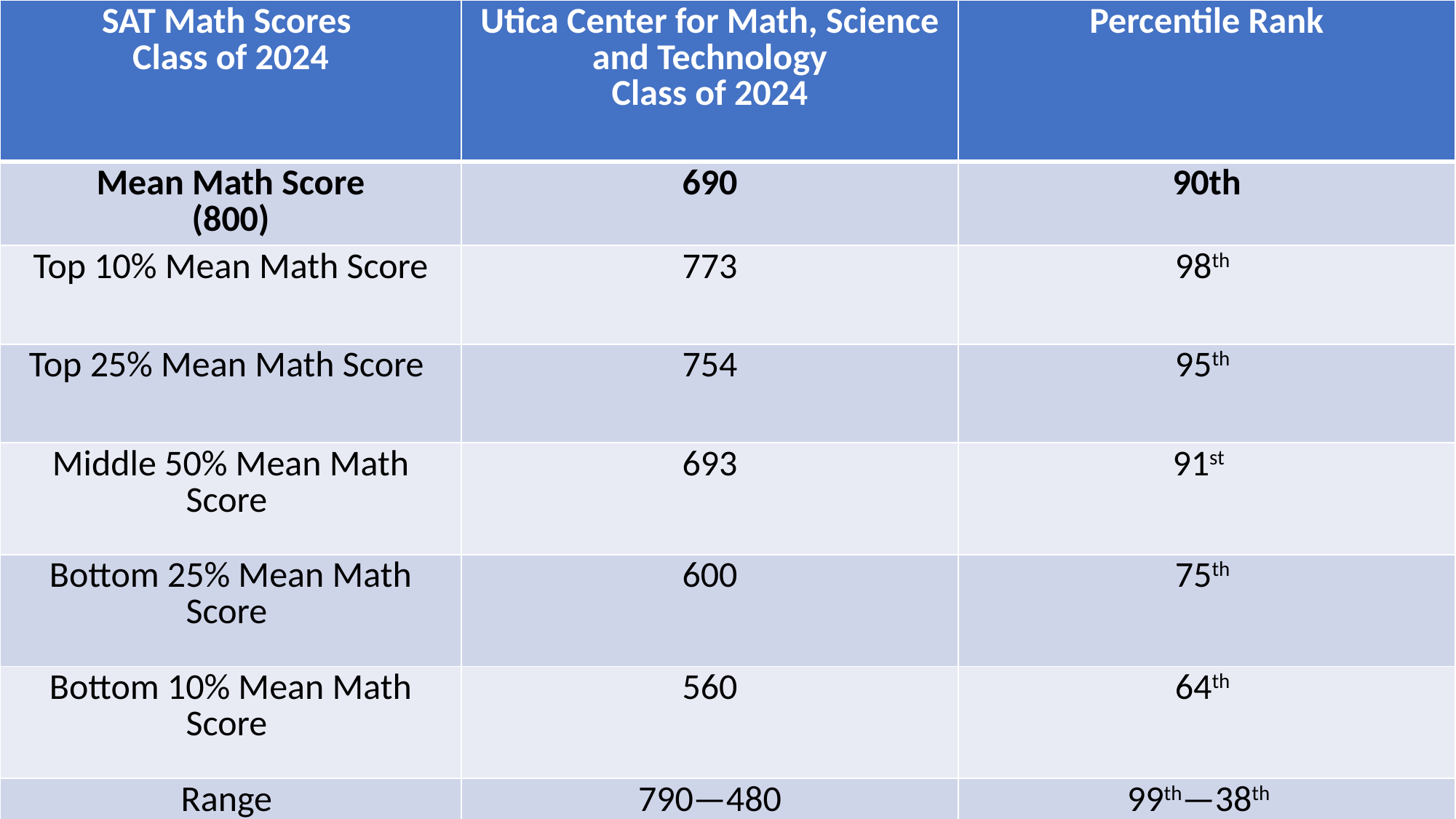

| SAT Math Scores Class of 2024 | Utica Center for Math, Science and Technology Class of 2024 | Percentile Rank |
| --- | --- | --- |
| Mean Math Score (800) | 690 | 90th |
| Top 10% Mean Math Score | 773 | 98th |
| Top 25% Mean Math Score | 754 | 95th |
| Middle 50% Mean Math Score | 693 | 91st |
| Bottom 25% Mean Math Score | 600 | 75th |
| Bottom 10% Mean Math Score | 560 | 64th |
| Range | 790—480 | 99th—38th |